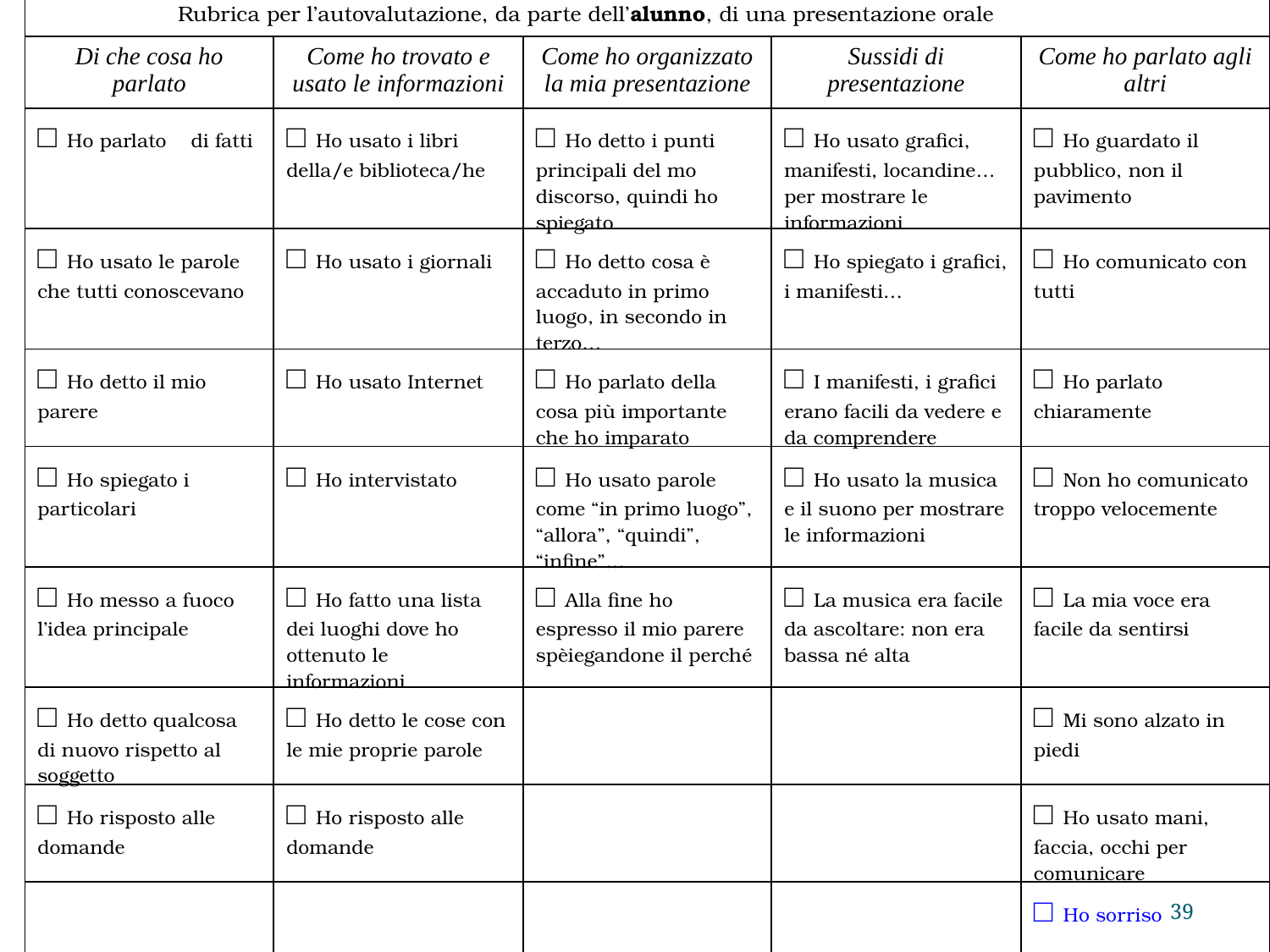

| LISTA DI CONTROLLO DELLA PRESENTAZIONE ORALE |  |  |  |  |
| --- | --- | --- | --- | --- |
| Nome…………………………………………………………………………………………………………………………………………… |  |  |  |  |
| Di che cosa ho parlato | Come ho trovato e usato le informazioni | Come ho organizzato la mia presentazione | Sussidi di presentazione | Come ho parlato agli altri |
| □ Ho parlato di fatti | □ Ho usato i libri della/e biblioteca/he | □ Ho detto i punti principali del mo discorso, quindi ho spiegato | □ Ho usato grafici, manifesti, locandine… per mostrare le informazioni | □ Ho guardato il pubblico, non il pavimento |
| □ Ho usato le parole che tutti conoscevano | □ Ho usato i giornali | □ Ho detto cosa è accaduto in primo luogo, in secondo in terzo… | □ Ho spiegato i grafici, i manifesti… | □ Ho comunicato con tutti |
| □ Ho detto il mio parere | □ Ho usato Internet | □ Ho parlato della cosa più importante che ho imparato | □ I manifesti, i grafici erano facili da vedere e da comprendere | □ Ho parlato chiaramente |
| □ Ho spiegato i particolari | □ Ho intervistato | □ Ho usato parole come “in primo luogo”, “allora”, “quindi”, “infine”… | □ Ho usato la musica e il suono per mostrare le informazioni | □ Non ho comunicato troppo velocemente |
| □ Ho messo a fuoco l’idea principale | □ Ho fatto una lista dei luoghi dove ho ottenuto le informazioni | □ Alla fine ho espresso il mio parere spèiegandone il perché | □ La musica era facile da ascoltare: non era bassa né alta | □ La mia voce era facile da sentirsi |
| □ Ho detto qualcosa di nuovo rispetto al soggetto | □ Ho detto le cose con le mie proprie parole |  |  | □ Mi sono alzato in piedi |
| □ Ho risposto alle domande | □ Ho risposto alle domande |  |  | □ Ho usato mani, faccia, occhi per comunicare |
|  |  |  |  | □ Ho sorriso |
Rubrica per l’autovalutazione, da parte dell’alunno, di una presentazione orale
39